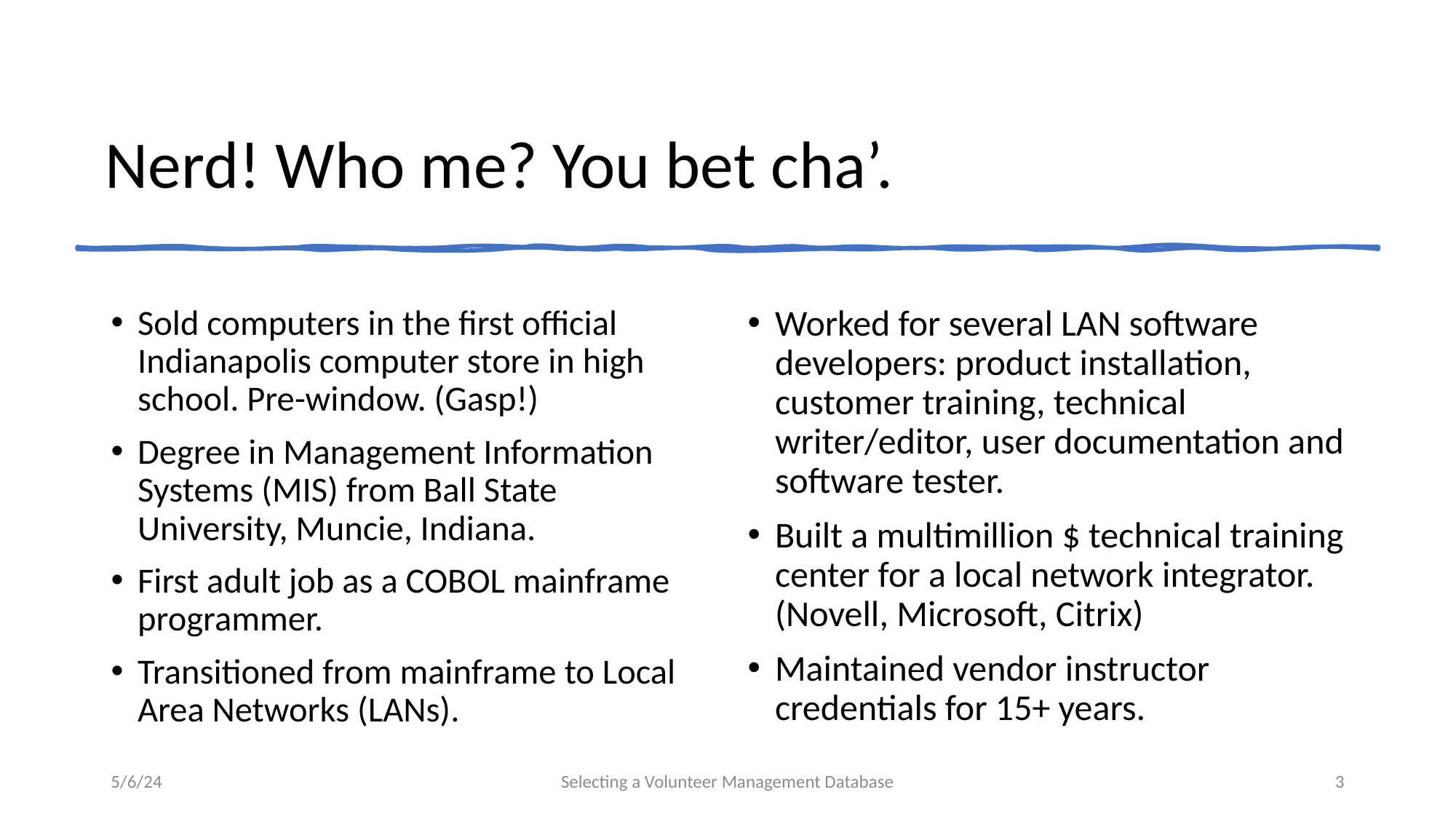

# Nerd! Who me? You bet cha’.
Sold computers in the first official Indianapolis computer store in high school. Pre-window. (Gasp!)
Degree in Management Information Systems (MIS) from Ball State University, Muncie, Indiana.
First adult job as a COBOL mainframe programmer.
Transitioned from mainframe to Local Area Networks (LANs).

Worked for several LAN software developers: product installation, customer training, technical writer/editor, user documentation and software tester.
Built a multimillion $ technical training center for a local network integrator. (Novell, Microsoft, Citrix)
Maintained vendor instructor credentials for 15+ years.

5/6/24
Selecting a Volunteer Management Database
3